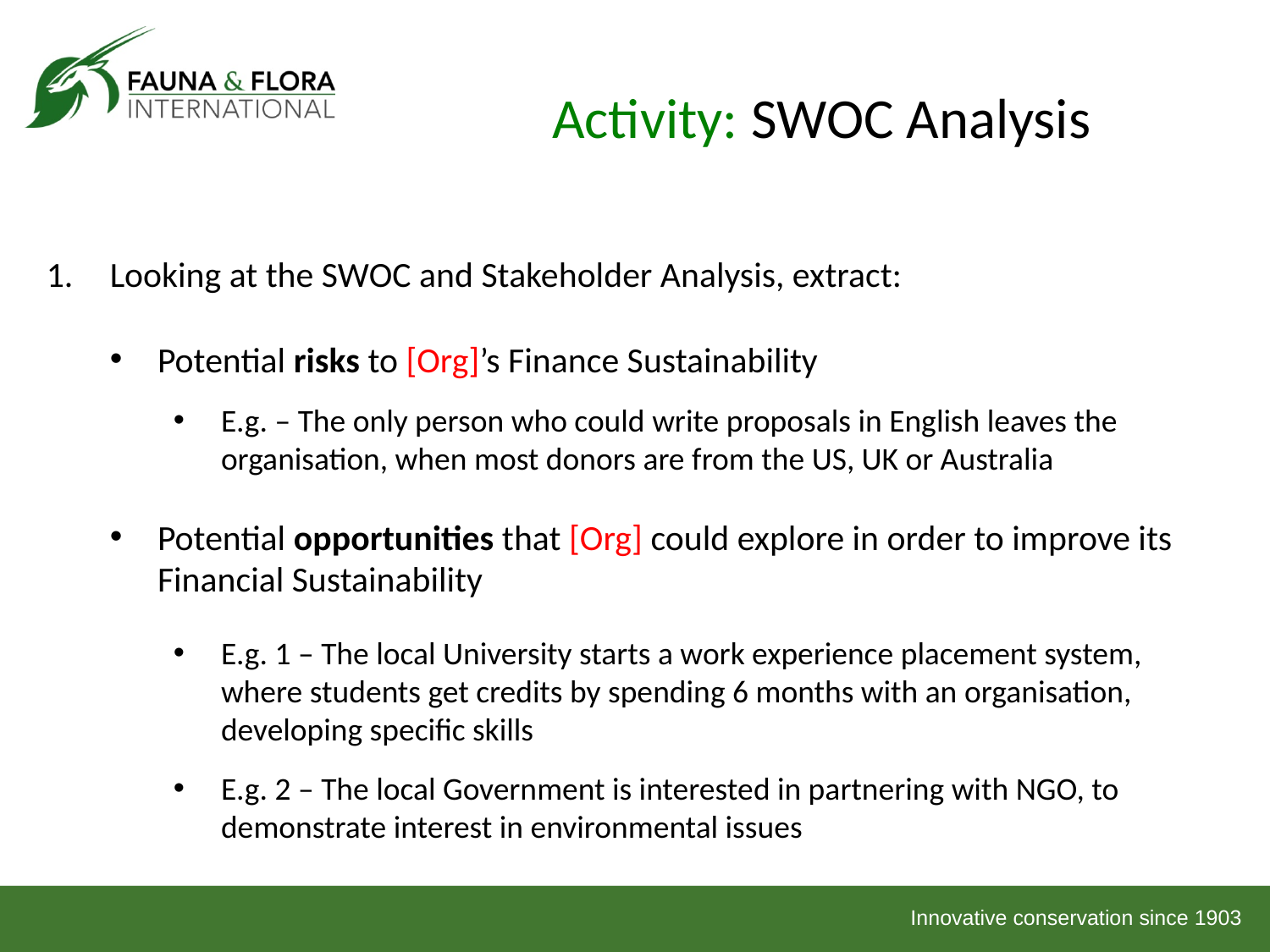

# Activity: SWOC Analysis
Looking at the SWOC and Stakeholder Analysis, extract:

Potential risks to [Org]’s Finance Sustainability

E.g. – The only person who could write proposals in English leaves the organisation, when most donors are from the US, UK or Australia

Potential opportunities that [Org] could explore in order to improve its Financial Sustainability

E.g. 1 – The local University starts a work experience placement system, where students get credits by spending 6 months with an organisation, developing specific skills

E.g. 2 – The local Government is interested in partnering with NGO, to demonstrate interest in environmental issues